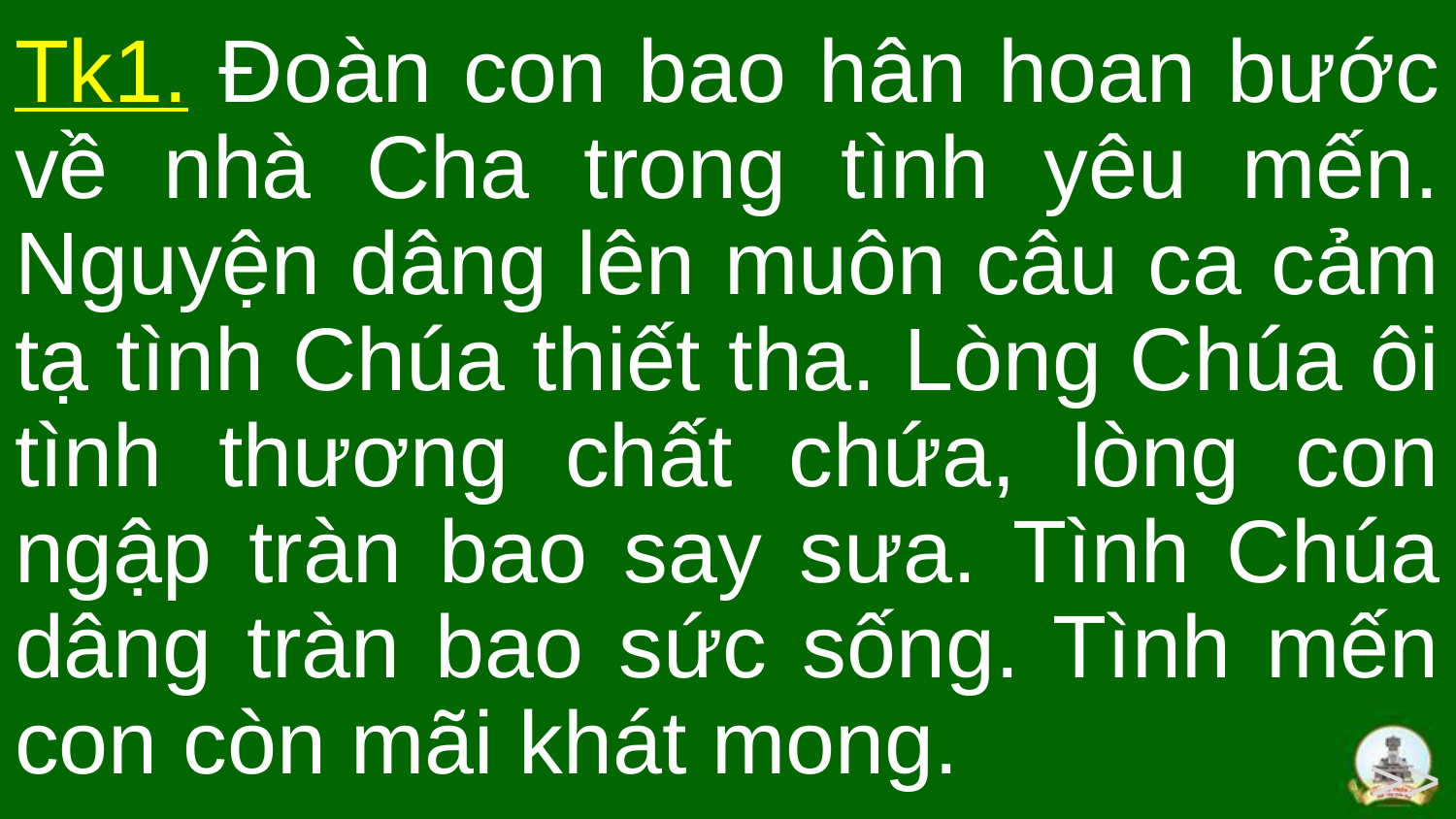

Tk1. Đoàn con bao hân hoan bước về nhà Cha trong tình yêu mến. Nguyện dâng lên muôn câu ca cảm tạ tình Chúa thiết tha. Lòng Chúa ôi tình thương chất chứa, lòng con ngập tràn bao say sưa. Tình Chúa dâng tràn bao sức sống. Tình mến con còn mãi khát mong.
>>